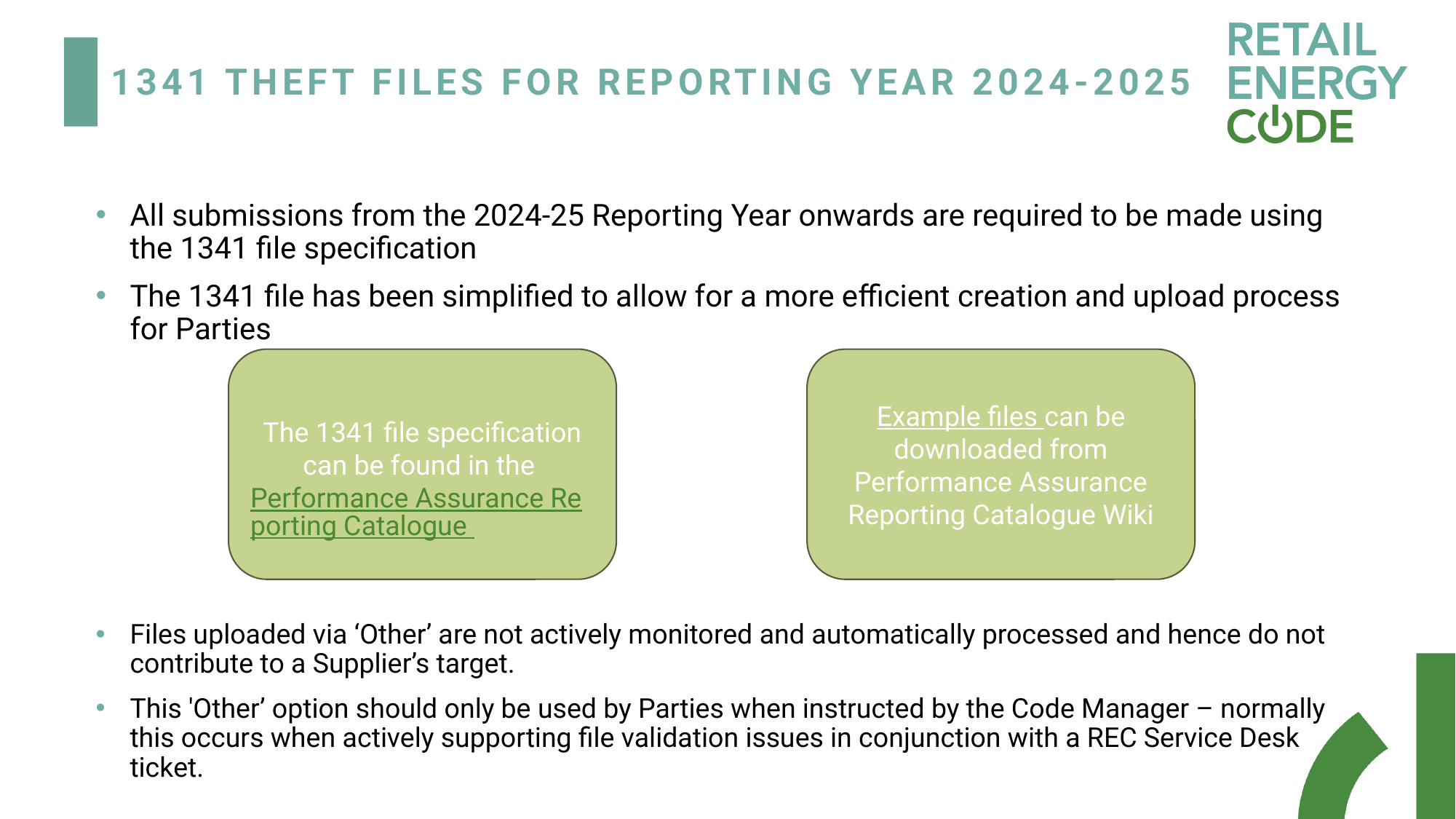

# 1341 Theft Files for reporting Year 2024-2025

All submissions from the 2024-25 Reporting Year onwards are required to be made using the 1341 file specification
The 1341 file has been simplified to allow for a more efficient creation and upload process for Parties

Example files can be downloaded from Performance Assurance Reporting Catalogue Wiki
The 1341 file specification can be found in the Performance Assurance Reporting Catalogue
Files uploaded via ‘Other’ are not actively monitored and automatically processed and hence do not contribute to a Supplier’s target.
This 'Other’ option should only be used by Parties when instructed by the Code Manager – normally this occurs when actively supporting file validation issues in conjunction with a REC Service Desk ticket.